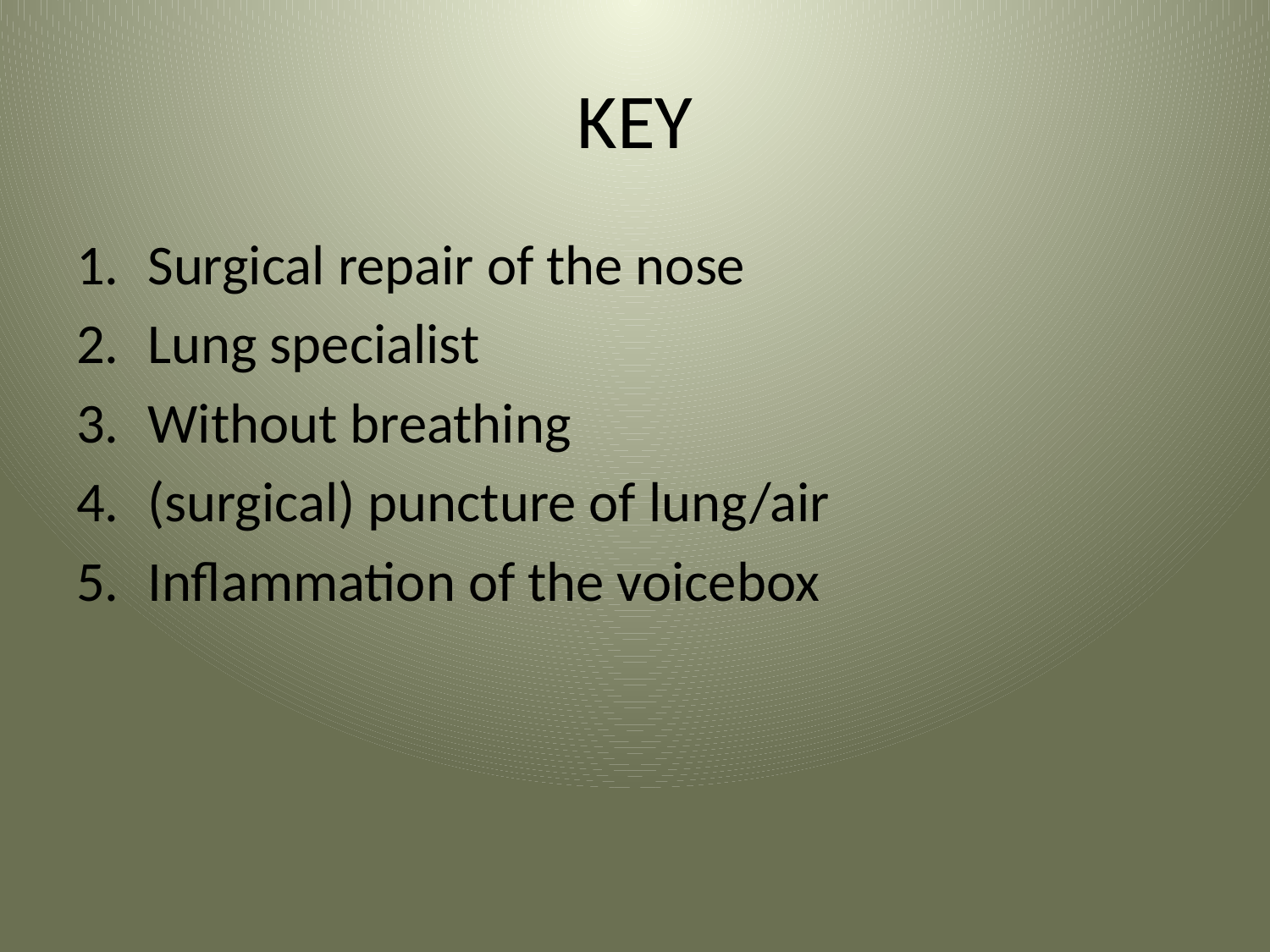

# KEY
Surgical repair of the nose
Lung specialist
Without breathing
(surgical) puncture of lung/air
Inflammation of the voicebox